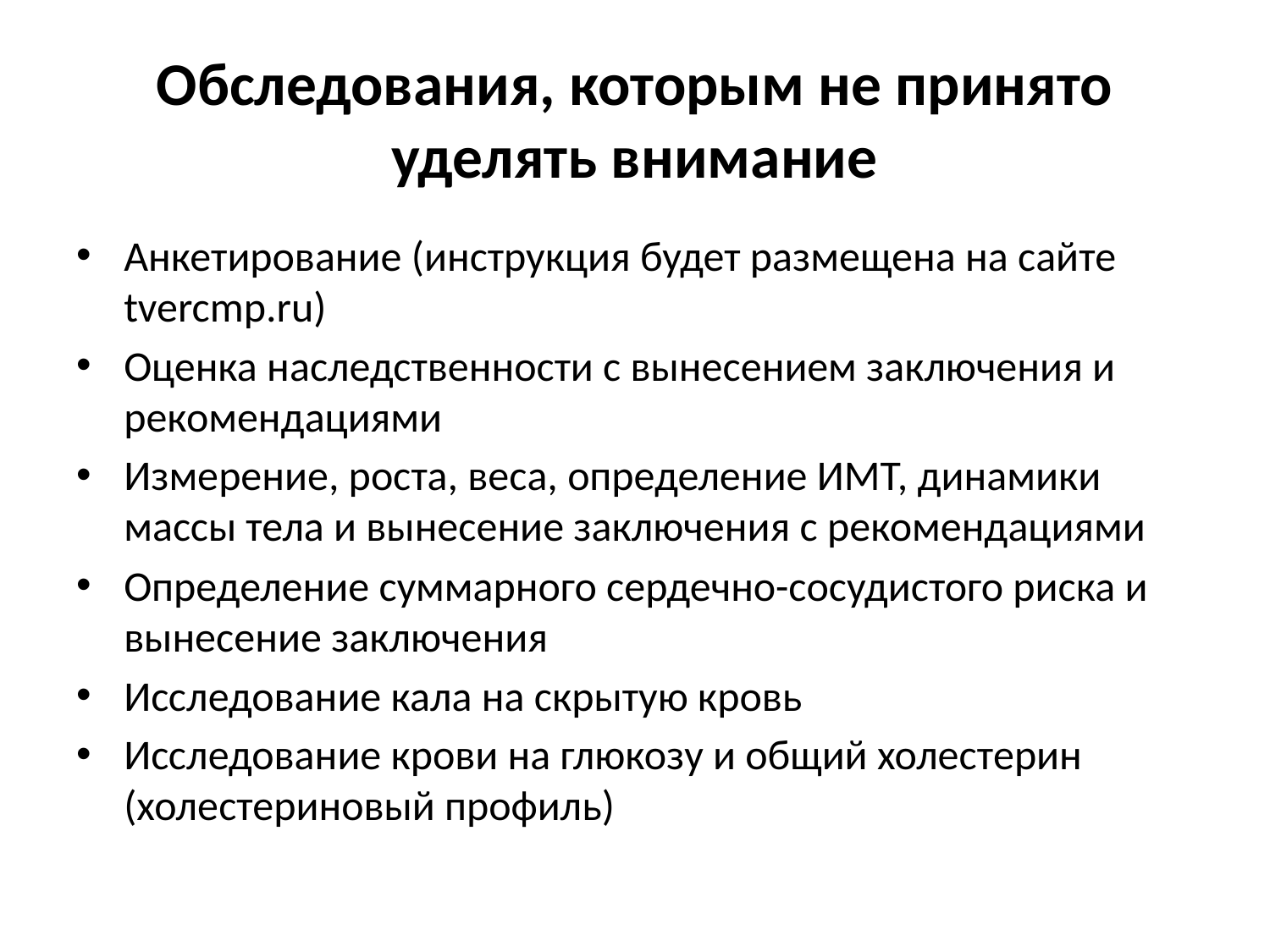

# Обследования, которым не принято уделять внимание
Анкетирование (инструкция будет размещена на сайте tvercmp.ru)
Оценка наследственности с вынесением заключения и рекомендациями
Измерение, роста, веса, определение ИМТ, динамики массы тела и вынесение заключения с рекомендациями
Определение суммарного сердечно-сосудистого риска и вынесение заключения
Исследование кала на скрытую кровь
Исследование крови на глюкозу и общий холестерин (холестериновый профиль)